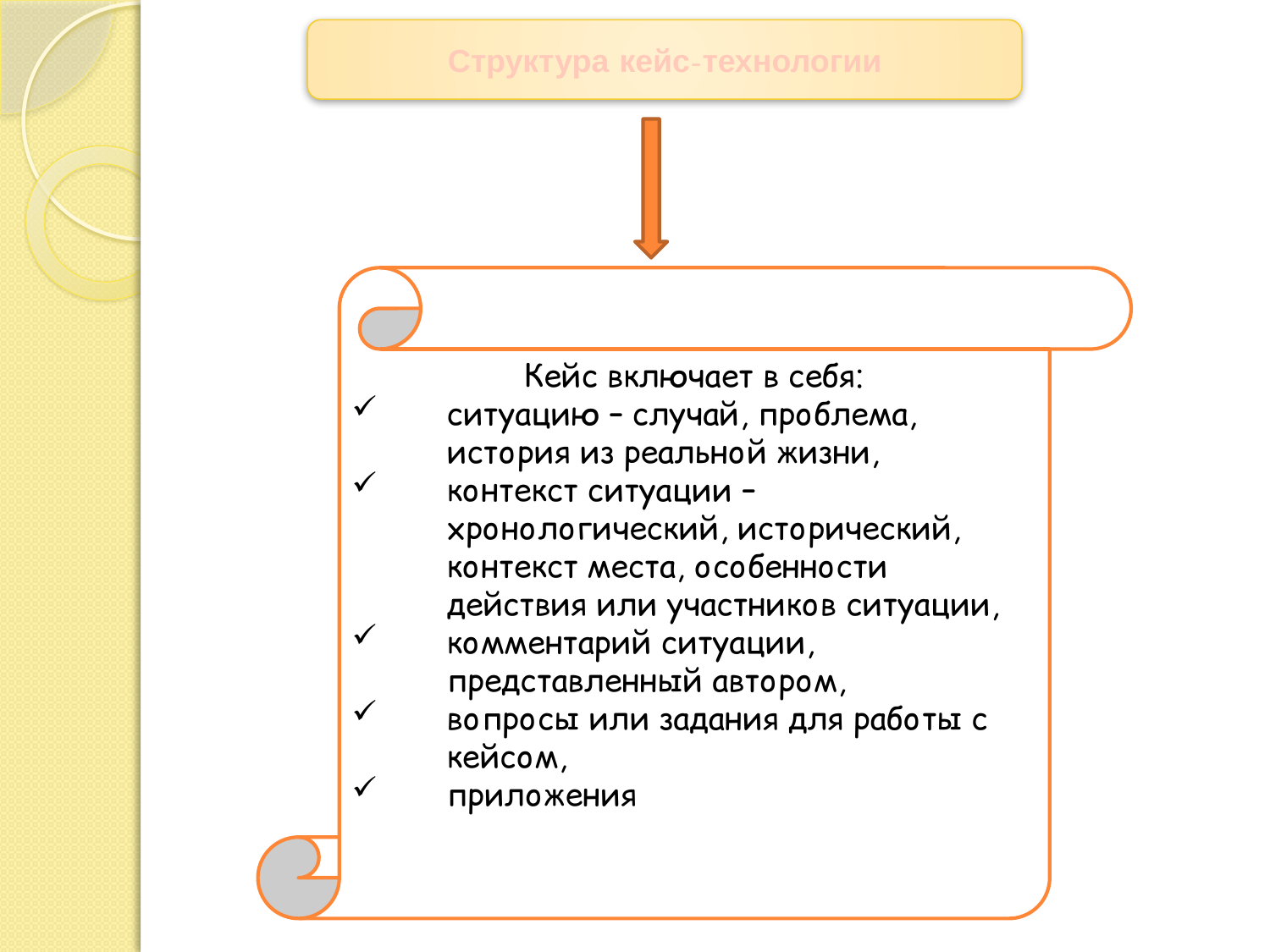

Структура кейс-технологии

Кейс включает в себя:
ситуацию – случай, проблема, история из реальной жизни,
контекст ситуации – хронологический, исторический, контекст места, особенности действия или участников ситуации,
комментарий ситуации, представленный автором,
вопросы или задания для работы с кейсом,
приложения